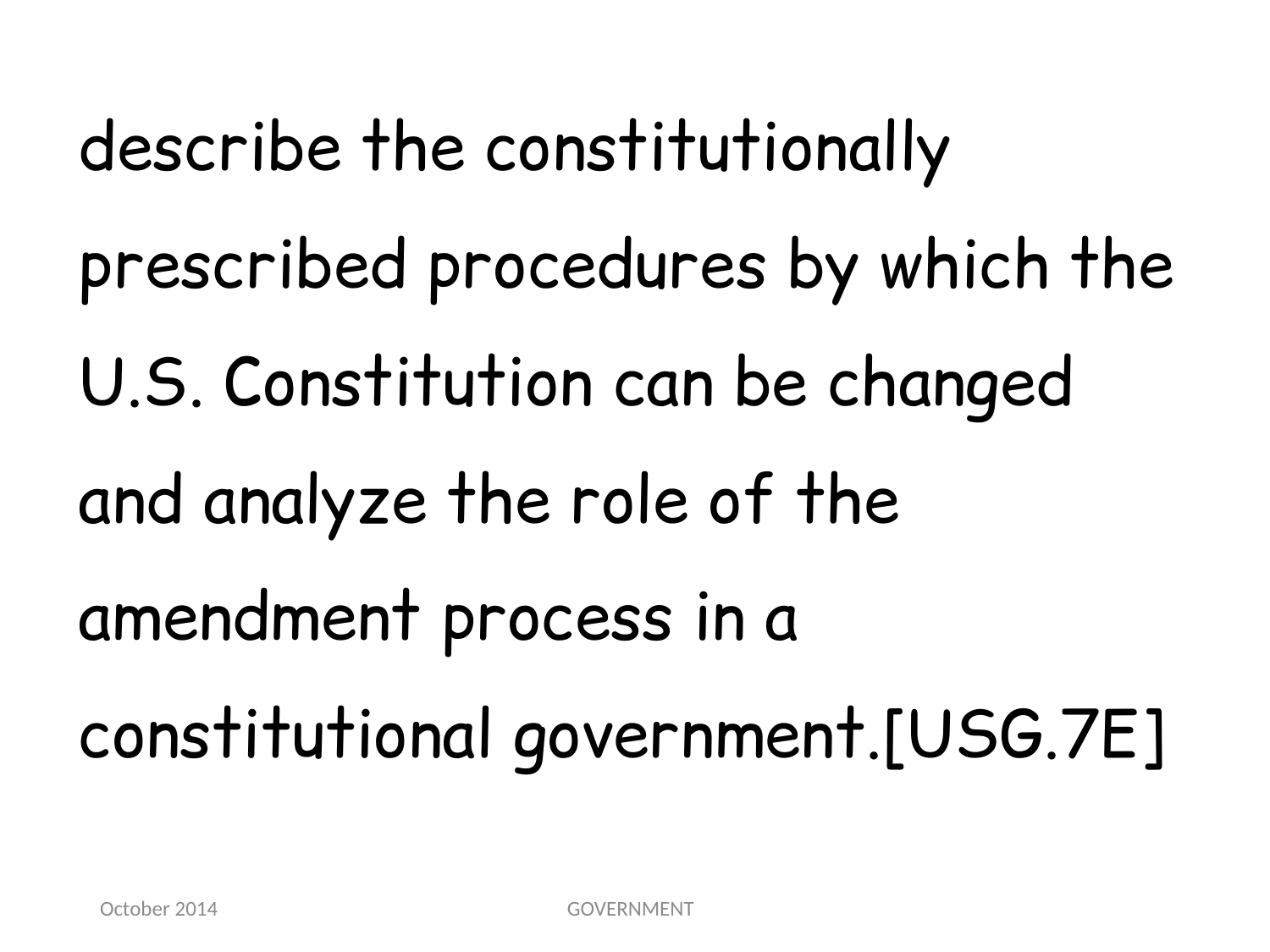

describe the constitutionally prescribed procedures by which the U.S. Constitution can be changed and analyze the role of the amendment process in a constitutional government.[USG.7E]
October 2014
GOVERNMENT